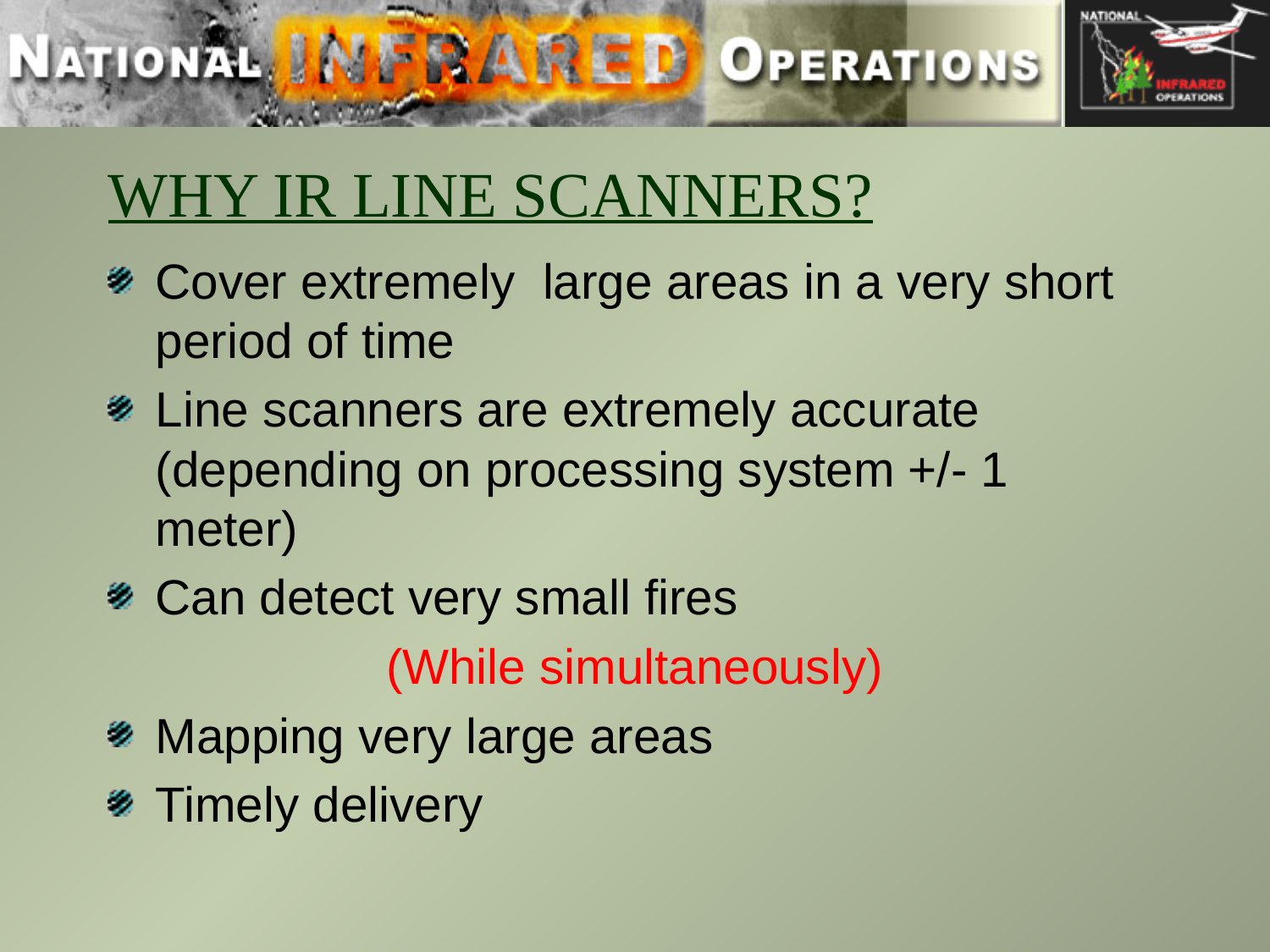

# WHY IR LINE SCANNERS?
Cover extremely  large areas in a very short period of time
Line scanners are extremely accurate (depending on processing system +/- 1 meter)
Can detect very small fires
(While simultaneously)
Mapping very large areas
Timely delivery